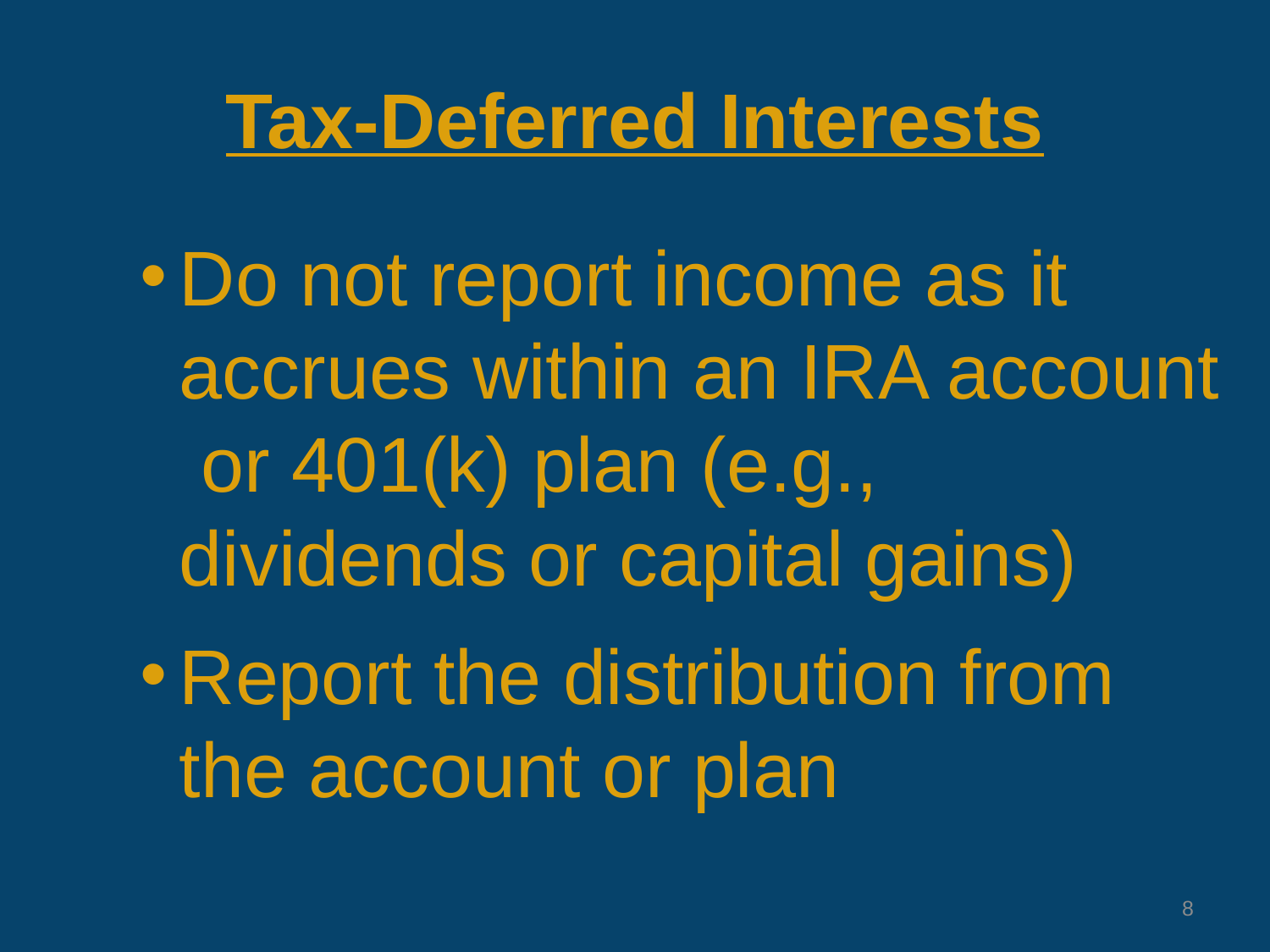

# Tax-Deferred Interests
Do not report income as it accrues within an IRA account  or 401(k) plan (e.g., dividends or capital gains)
Report the distribution from the account or plan

8